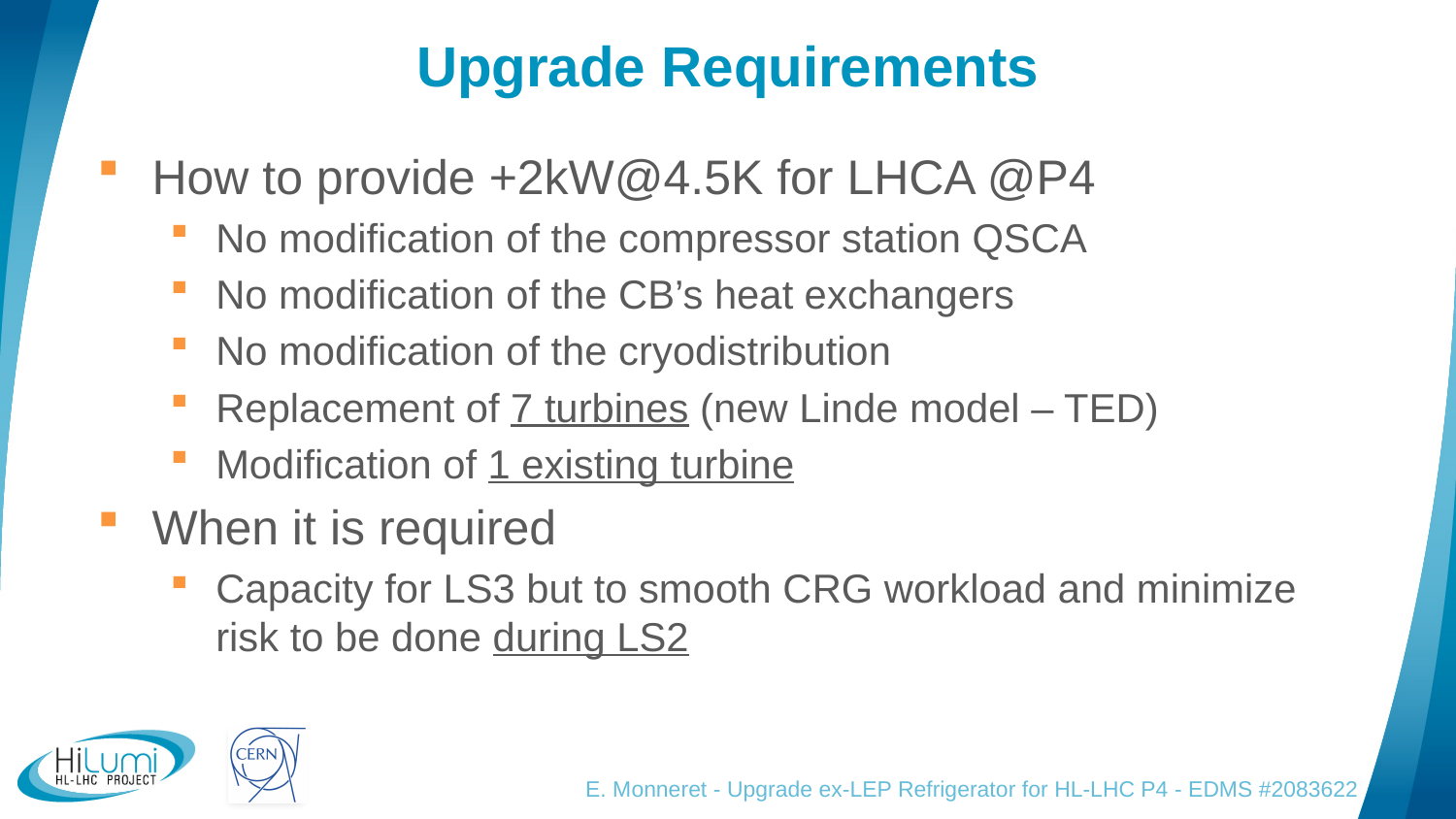

# Upgrade Requirements
How to provide +2kW@4.5K for LHCA @P4
No modification of the compressor station QSCA
No modification of the CB’s heat exchangers
No modification of the cryodistribution
Replacement of 7 turbines (new Linde model – TED)
Modification of 1 existing turbine
When it is required
Capacity for LS3 but to smooth CRG workload and minimize risk to be done during LS2
E. Monneret - Upgrade ex-LEP Refrigerator for HL-LHC P4 - EDMS #2083622